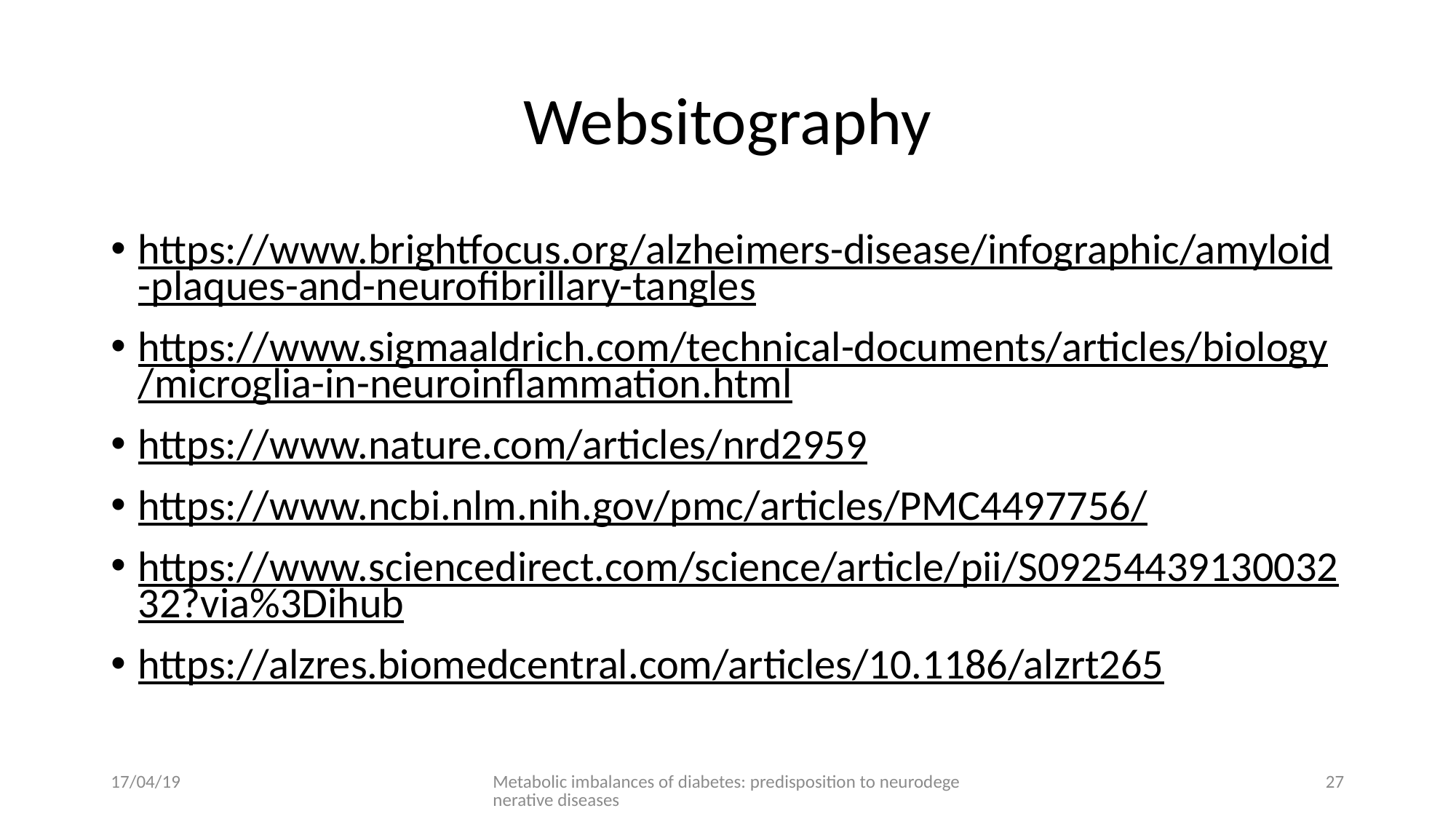

# Websitography
https://www.brightfocus.org/alzheimers-disease/infographic/amyloid-plaques-and-neurofibrillary-tangles
https://www.sigmaaldrich.com/technical-documents/articles/biology/microglia-in-neuroinflammation.html
https://www.nature.com/articles/nrd2959
https://www.ncbi.nlm.nih.gov/pmc/articles/PMC4497756/
https://www.sciencedirect.com/science/article/pii/S0925443913003232?via%3Dihub
https://alzres.biomedcentral.com/articles/10.1186/alzrt265
17/04/19
Metabolic imbalances of diabetes: predisposition to neurodegenerative diseases
27